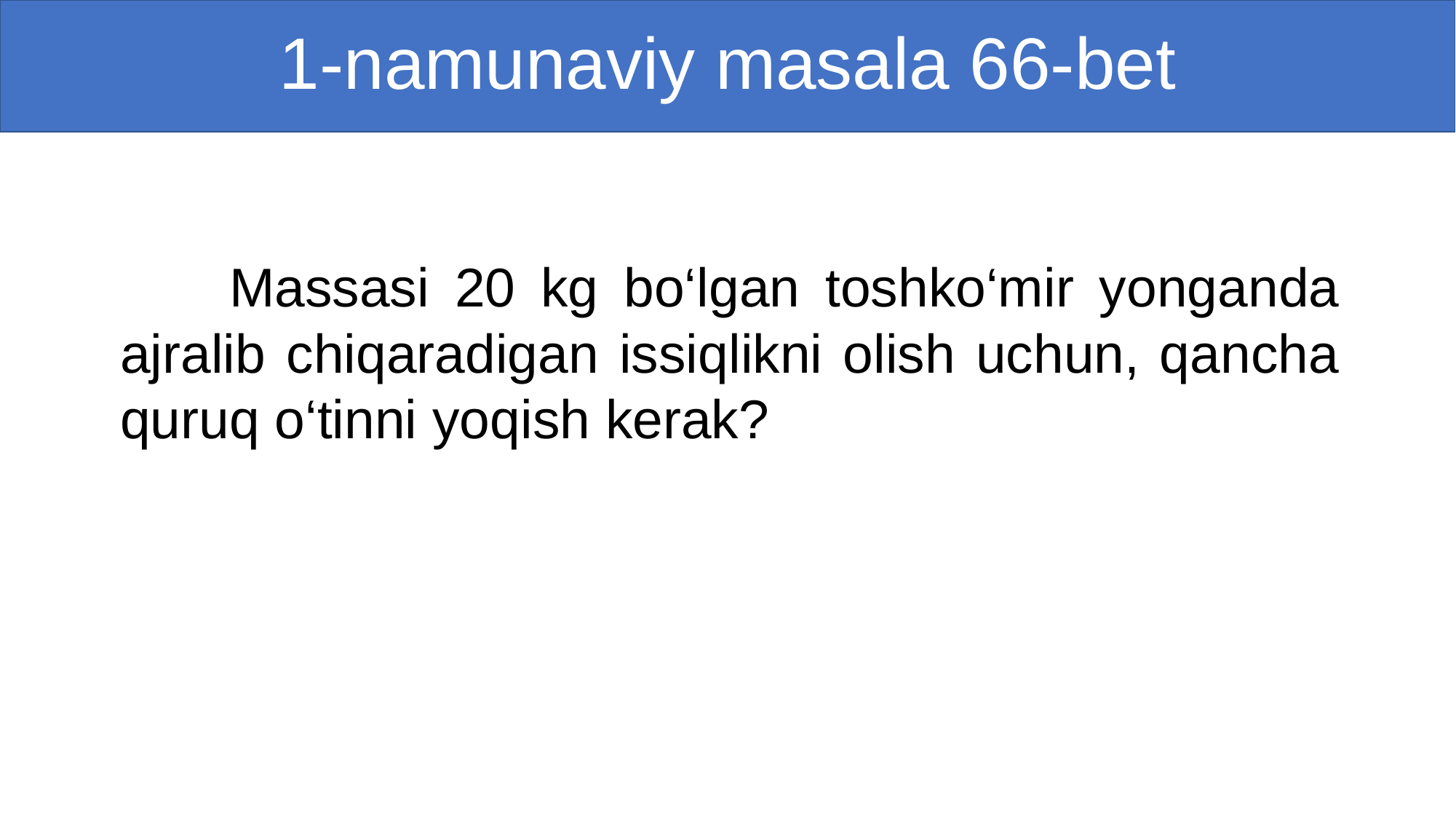

# 1-namunaviy masala 66-bet
	Massasi 20 kg bo‘lgan toshko‘mir yonganda ajralib chiqaradigan issiqlikni olish uchun, qancha quruq o‘tinni yoqish kerak?